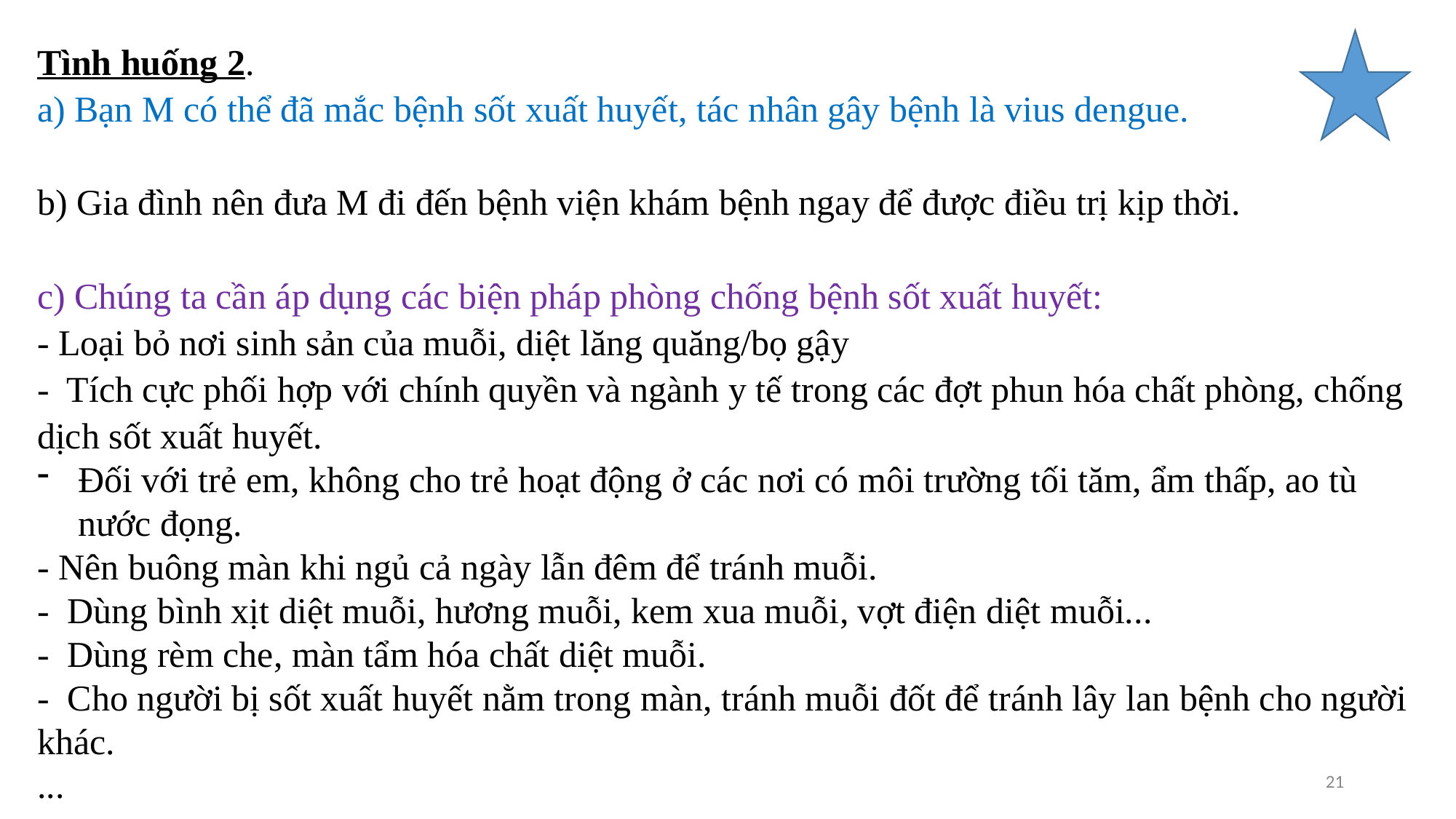

Tình huống 2.
a) Bạn M có thể đã mắc bệnh sốt xuất huyết, tác nhân gây bệnh là vius dengue.

b) Gia đình nên đưa M đi đến bệnh viện khám bệnh ngay để được điều trị kịp thời.

c) Chúng ta cần áp dụng các biện pháp phòng chống bệnh sốt xuất huyết:
- Loại bỏ nơi sinh sản của muỗi, diệt lăng quăng/bọ gậy
-  Tích cực phối hợp với chính quyền và ngành y tế trong các đợt phun hóa chất phòng, chống dịch sốt xuất huyết.
Đối với trẻ em, không cho trẻ hoạt động ở các nơi có môi trường tối tăm, ẩm thấp, ao tù nước đọng.
- Nên buông màn khi ngủ cả ngày lẫn đêm để tránh muỗi.
-  Dùng bình xịt diệt muỗi, hương muỗi, kem xua muỗi, vợt điện diệt muỗi...
-  Dùng rèm che, màn tẩm hóa chất diệt muỗi.
-  Cho người bị sốt xuất huyết nằm trong màn, tránh muỗi đốt để tránh lây lan bệnh cho người khác.
...

21